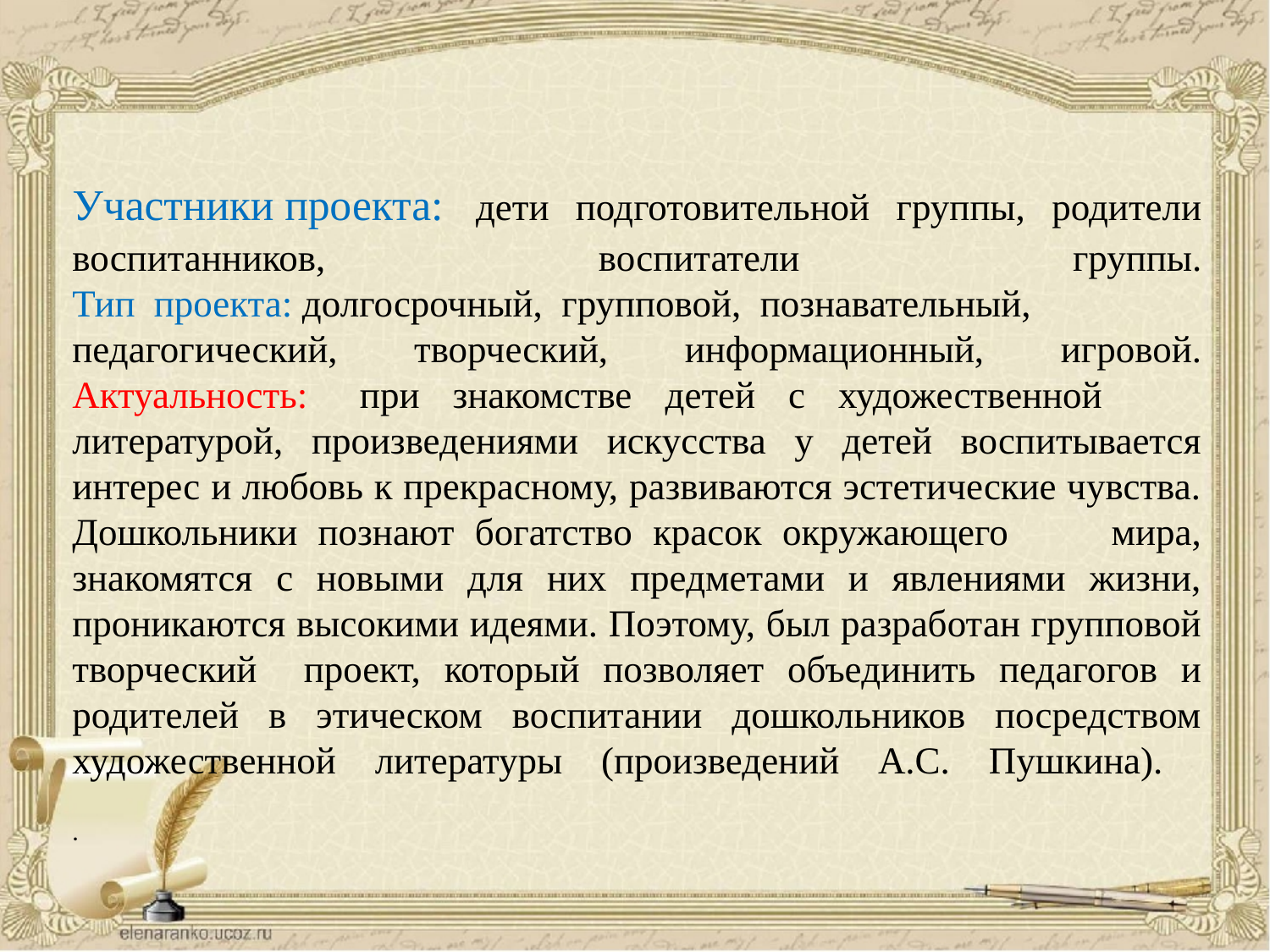

# Участники проекта: дети подготовительной группы, родители воспитанников, воспитатели группы. Тип проекта: долгосрочный, групповой, познавательный,          педагогический, творческий, информационный, игровой. Актуальность:   при знакомстве детей с художественной    литературой, произведениями искусства у детей воспитывается интерес и любовь к прекрасному, развиваются эстетические чувства. Дошкольники познают богатство красок окружающего     мира, знакомятся с новыми для них предметами и явлениями жизни, проникаются высокими идеями. Поэтому, был разработан групповой творческий  проект, который позволяет объединить педагогов и родителей в этическом воспитании дошкольников посредством художественной литературы (произведений А.С. Пушкина). .